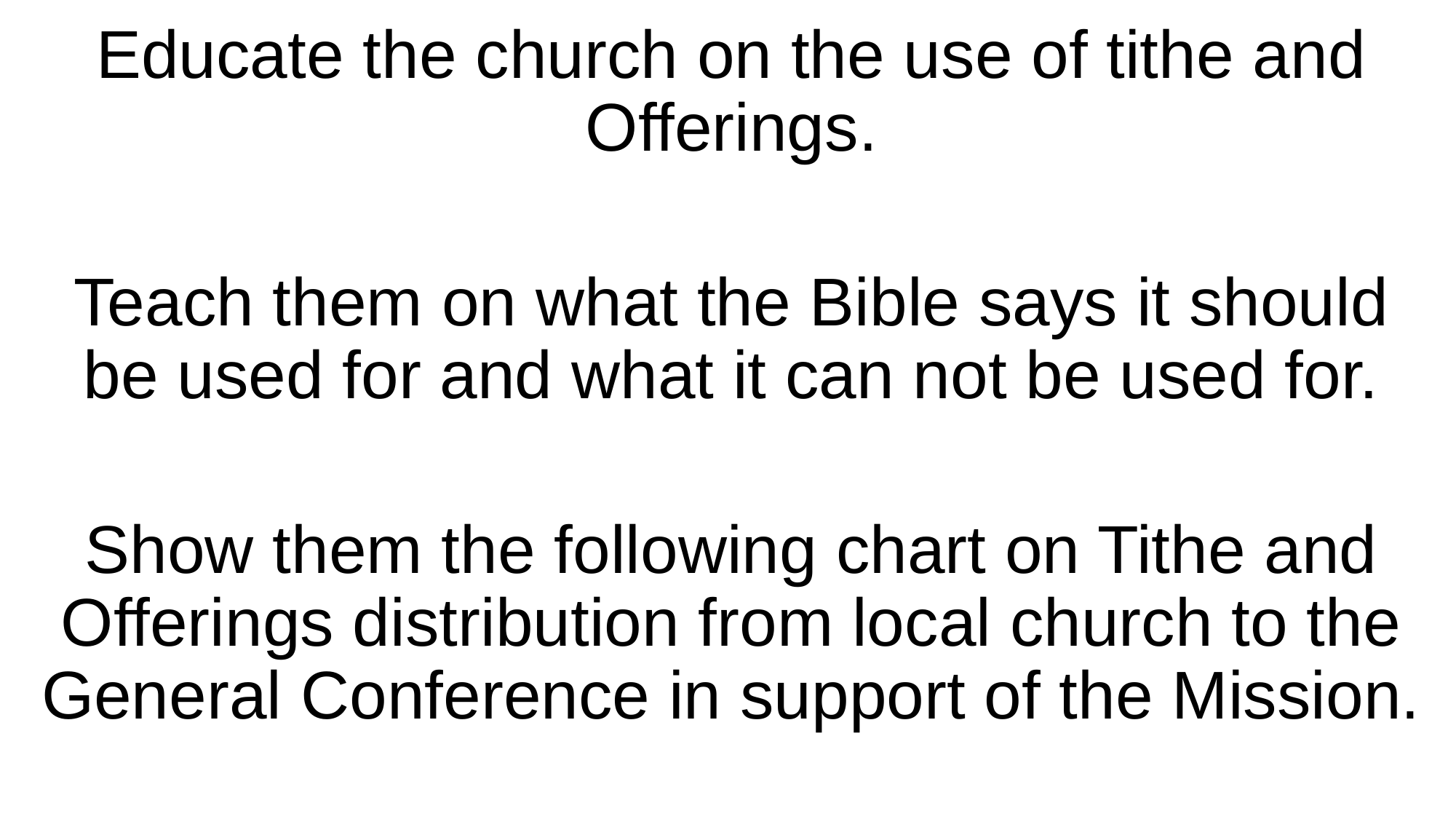

Educate the church on the use of tithe and Offerings.

Teach them on what the Bible says it should be used for and what it can not be used for.

Show them the following chart on Tithe and Offerings distribution from local church to the General Conference in support of the Mission.